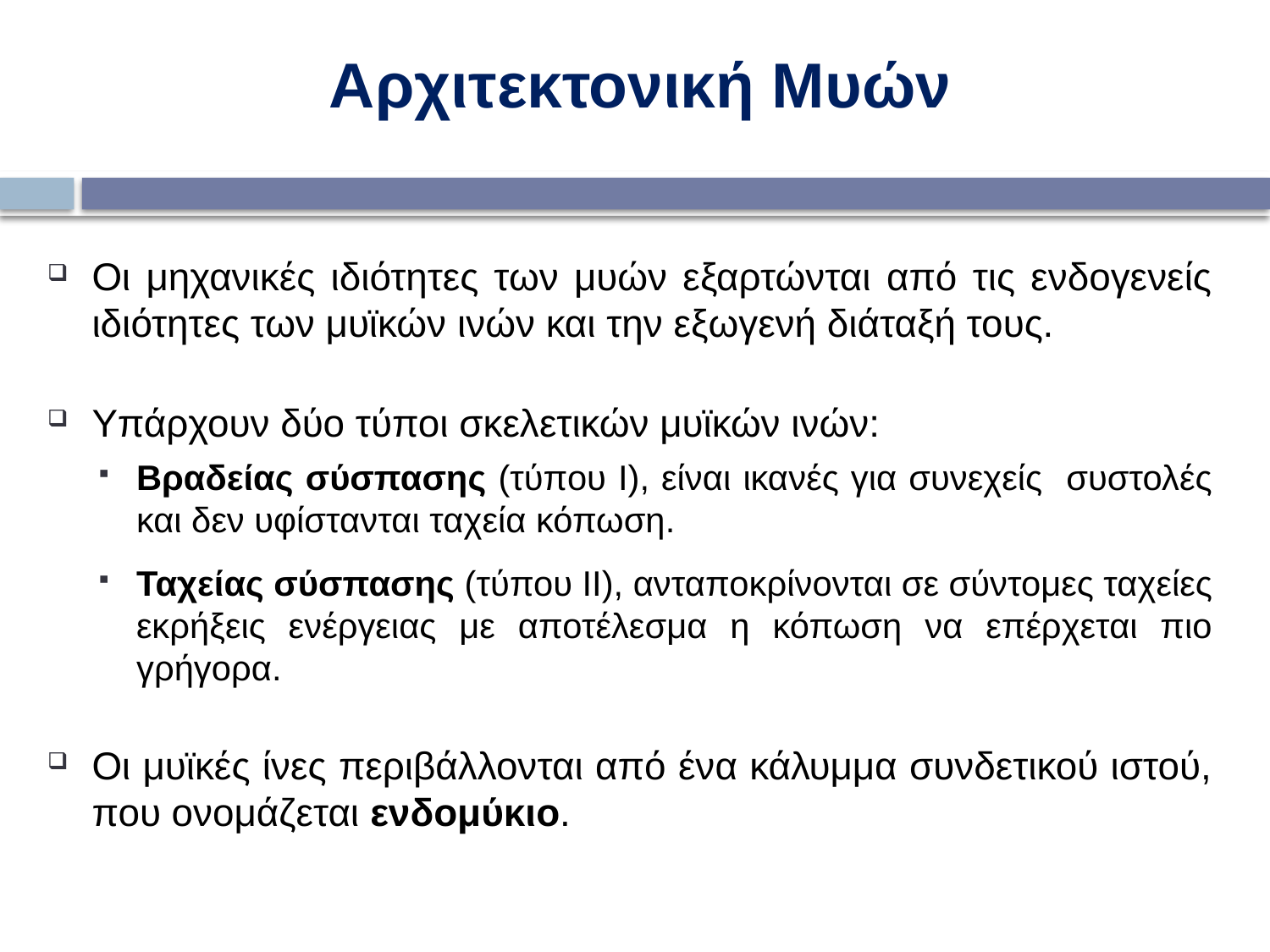

Αρχιτεκτονική Μυών
Οι μηχανικές ιδιότητες των μυών εξαρτώνται από τις ενδογενείς ιδιότητες των μυϊκών ινών και την εξωγενή διάταξή τους.
Υπάρχουν δύο τύποι σκελετικών μυϊκών ινών:
Βραδείας σύσπασης (τύπου Ι), είναι ικανές για συνεχείς  συστολές και δεν υφίστανται ταχεία κόπωση.
Ταχείας σύσπασης (τύπου II), ανταποκρίνονται σε σύντομες ταχείες εκρήξεις ενέργειας με αποτέλεσμα η κόπωση να επέρχεται πιο γρήγορα.
Οι μυϊκές ίνες περιβάλλονται από ένα κάλυμμα συνδετικού ιστού, που ονομάζεται ενδομύκιο.